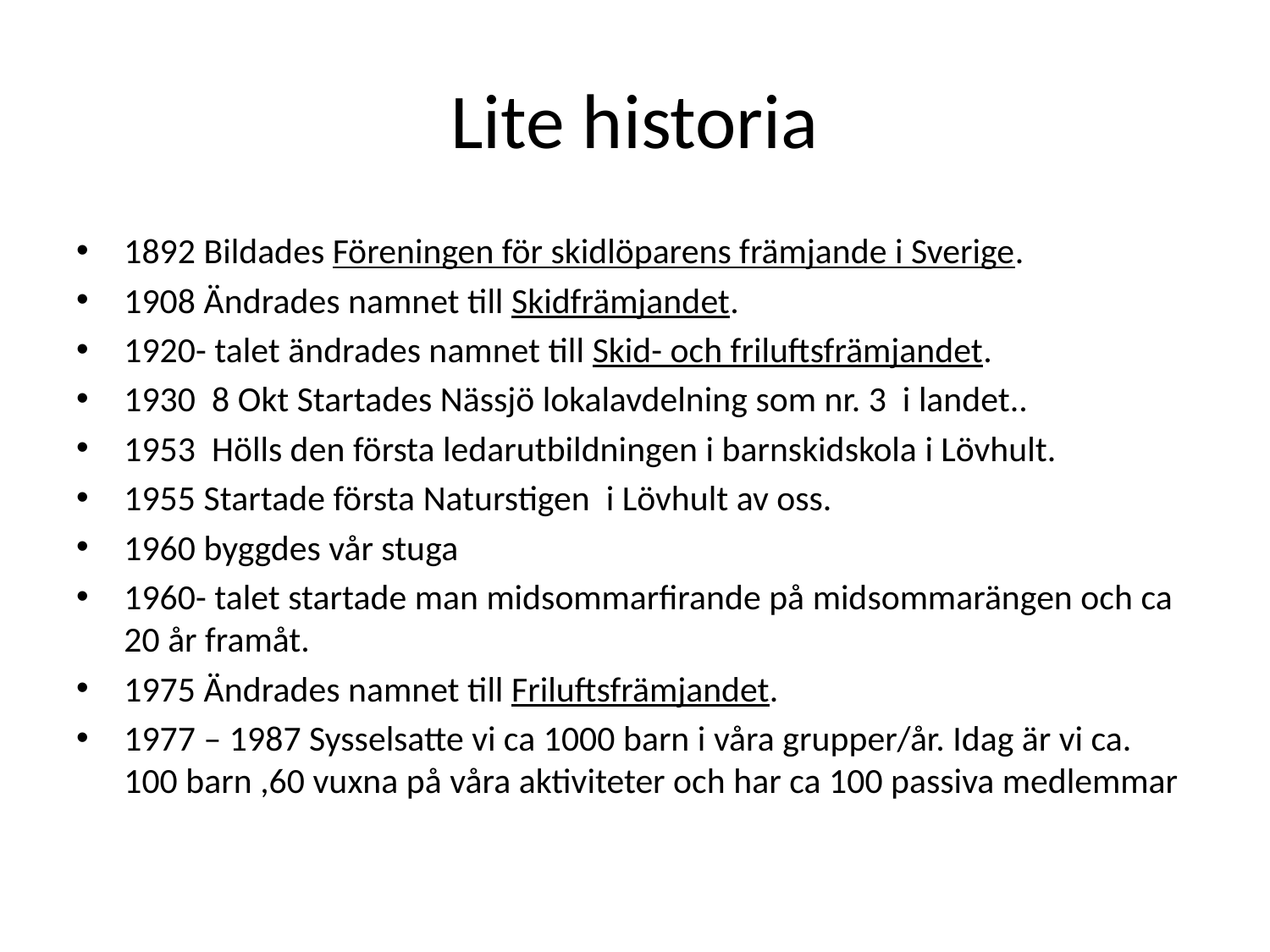

# Lite historia
1892 Bildades Föreningen för skidlöparens främjande i Sverige.
1908 Ändrades namnet till Skidfrämjandet.
1920- talet ändrades namnet till Skid- och friluftsfrämjandet.
1930  8 Okt Startades Nässjö lokalavdelning som nr. 3  i landet..
1953  Hölls den första ledarutbildningen i barnskidskola i Lövhult.
1955 Startade första Naturstigen  i Lövhult av oss.
1960 byggdes vår stuga
1960- talet startade man midsommarfirande på midsommarängen och ca 20 år framåt.
1975 Ändrades namnet till Friluftsfrämjandet.
1977 – 1987 Sysselsatte vi ca 1000 barn i våra grupper/år. Idag är vi ca. 100 barn ,60 vuxna på våra aktiviteter och har ca 100 passiva medlemmar